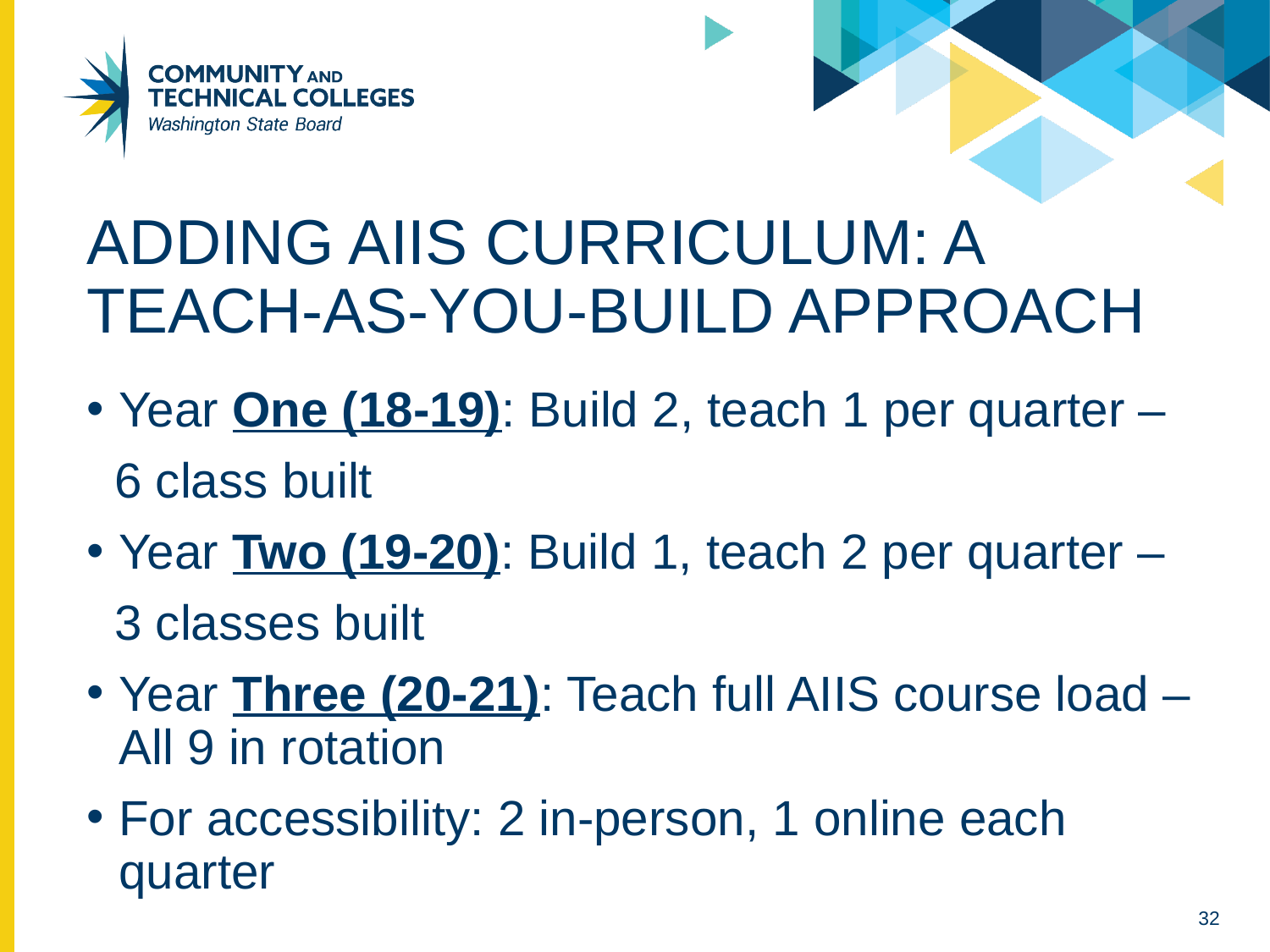

# Adding aiis curriculum: a teach-as-you-build approach
Year One (18-19): Build 2, teach 1 per quarter –
  6 class built
Year Two (19-20): Build 1, teach 2 per quarter –
  3 classes built
Year Three (20-21): Teach full AIIS course load – All 9 in rotation
For accessibility: 2 in-person, 1 online each quarter

32